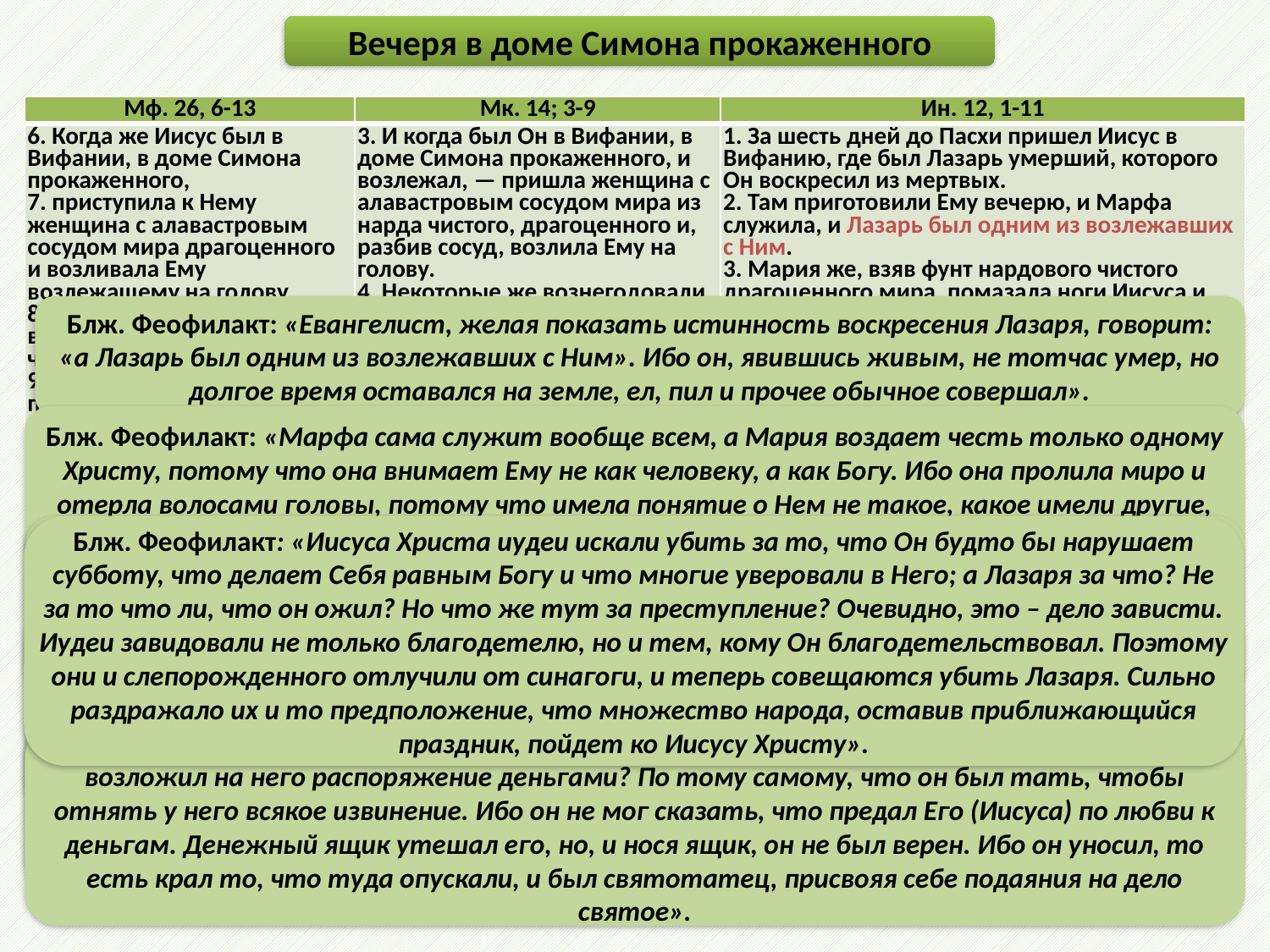

Вечеря в доме Симона прокаженного
| Мф. 26, 6-13 | Мк. 14; 3-9 | Ин. 12, 1-11 |
| --- | --- | --- |
| 6. Когда же Иисус был в Вифании, в доме Симона прокаженного, 7. приступила к Нему женщина с алавастровым сосудом мира драгоценного и возливала Ему возлежащему на голову. 8. Увидев это, ученики Его вознегодовали и говорили: к чему такая трата? 9. Ибо можно было бы продать это миро за большую цену и дать нищим. 10. Но Иисус, уразумев сие, сказал им: что смущаете женщину? она доброе дело сделала для Меня: 11. ибо нищих всегда имеете с собою, а Меня не всегда имеете; 12. возлив миро сие на тело Мое, она приготовила Меня к погребению; 13. истинно говорю вам: где ни будет проповедано Евангелие сие в целом мире, сказано будет в память ее и о том, что она сделала. | 3. И когда был Он в Вифании, в доме Симона прокаженного, и возлежал, — пришла женщина с алавастровым сосудом мира из нарда чистого, драгоценного и, разбив сосуд, возлила Ему на голову. 4. Некоторые же вознегодовали и говорили между собою: к чему сия трата мира? 5. Ибо можно было бы продать его более нежели за триста динариев и раздать нищим. И роптали на нее. 6. Но Иисус сказал: оставьте ее; что ее смущаете? Она доброе дело сделала для Меня. 7. Ибо нищих всегда имеете с собою и, когда захотите, можете им благотворить; а Меня не всегда имеете. 8. Она сделала, что могла: предварила помазать тело Мое к погребению. 9. Истинно говорю вам: где ни будет проповедано Евангелие сие в целом мире, сказано будет, в память ее, и о том, что она сделала. | 1. За шесть дней до Пасхи пришел Иисус в Вифанию, где был Лазарь умерший, которого Он воскресил из мертвых. 2. Там приготовили Ему вечерю, и Марфа служила, и Лазарь был одним из возлежавших с Ним. 3. Мария же, взяв фунт нардового чистого драгоценного мира, помазала ноги Иисуса и отерла волосами своими ноги Его; и дом наполнился благоуханием от мира. 4. Тогда один из учеников Его, Иуда Симонов Искариот, который хотел предать Его, сказал: 5. Для чего бы не продать это миро за триста динариев и не раздать нищим? 6. Сказал же он это не потому, чтобы заботился о нищих, но потому что был вор. Он имел при себе денежный ящик и носил, что туда опускали. 7. Иисус же сказал: оставьте ее; она сберегла это на день погребения Моего. 8. Ибо нищих всегда имеете с собою, а Меня не всегда. 9. Многие из Иудеев узнали, что Он там, и пришли не только для Иисуса, но чтобы видеть и Лазаря, которого Он воскресил из мертвых. 10. Первосвященники же положили убить и Лазаря, 11. потому что ради него многие из Иудеев приходили и веровали в Иисуса. |
Блж. Феофилакт: «Евангелист, желая показать истинность воскресения Лазаря, говорит: «а Лазарь был одним из возлежавших с Ним». Ибо он, явившись живым, не тотчас умер, но долгое время оставался на земле, ел, пил и прочее обычное совершал».
Блж. Феофилакт: «Марфа сама служит вообще всем, а Мария воздает честь только одному Христу, потому что она внимает Ему не как человеку, а как Богу. Ибо она пролила миро и отерла волосами головы, потому что имела понятие о Нем не такое, какое имели другие, не как о простом человеке, но как о Владыке и Господе».
Блж. Феофилакт: «Иисуса Христа иудеи искали убить за то, что Он будто бы нарушает субботу, что делает Себя равным Богу и что многие уверовали в Него; а Лазаря за что? Не за то что ли, что он ожил? Но что же тут за преступление? Очевидно, это – дело зависти. Иудеи завидовали не только благодетелю, но и тем, кому Он благодетельствовал. Поэтому они и слепорожденного отлучили от синагоги, и теперь совещаются убить Лазаря. Сильно раздражало их и то предположение, что множество народа, оставив приближающийся праздник, пойдет ко Иисусу Христу».
Блж. Феофилакт: «Иуда, будучи любостяжателен, не одобряет такой образ попечения. Почему, как бы говорит он, принесла ты не деньги, из коих мне бы можно было украсть, а миро? Как же другой евангелист (Мф. 26, 8-9) говорит, что все ученики сказали это? На это нужно сказать, что хотя все так сказали, но прочие говорили не с такой мыслью, с какой Иуда».
Свт. Иоанн Златоуст: «Почему же Он не обличил ученика за эту жену и не сказал того, что сказал евангелист, то есть что Иуда укорял ее потому, что был тать? Он хотел тронуть его великим долготерпением. А так как Он знал, что Иуда – предатель, то Он прежде неоднократно обличал его, говоря: не все веруют, и: един от вас диавол есть (6, 64, 70). Этим Он показал, что знает его, как предателя, но не обличил его открыто, а оказал ему снисхождение, желая отвратить его».
Блж. Феофилакт: «нищих, говорит, вы всегда имеете с собой, а Меня не всегда; еще немного, и Я отойду, так как ты приготовил Мне смерть. Посему, если Я неприятен тебе и честь, Мне делаемая, тягостна для тебя, ты потерпи немного, и избавишься от Меня; и тогда обнаружится, из-за нищих ли ты заботишься о продаже мира».
Блж. Феофилакт: «Если же Иуда был любостяжателен и тать, то почему Господь возложил на него распоряжение деньгами? По тому самому, что он был тать, чтобы отнять у него всякое извинение. Ибо он не мог сказать, что предал Его (Иисуса) по любви к деньгам. Денежный ящик утешал его, но, и нося ящик, он не был верен. Ибо он уносил, то есть крал то, что туда опускали, и был святотатец, присвояя себе подаяния на дело святое».